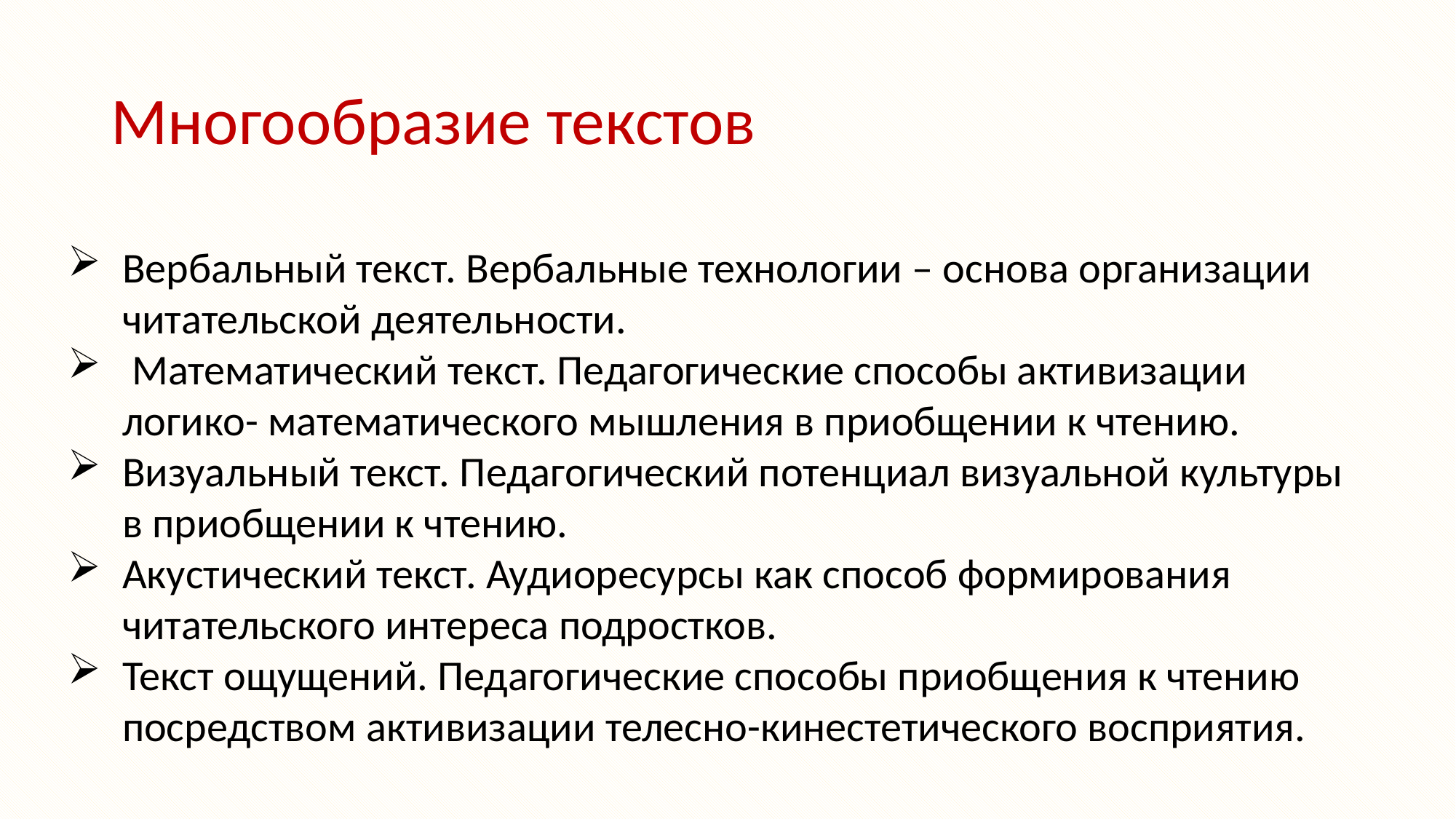

# Многообразие текстов
Вербальный текст. Вербальные технологии – основа организации читательской деятельности.
 Математический текст. Педагогические способы активизации логико- математического мышления в приобщении к чтению.
Визуальный текст. Педагогический потенциал визуальной культуры в приобщении к чтению.
Акустический текст. Аудиоресурсы как способ формирования читательского интереса подростков.
Текст ощущений. Педагогические способы приобщения к чтению посредством активизации телесно-кинестетического восприятия.